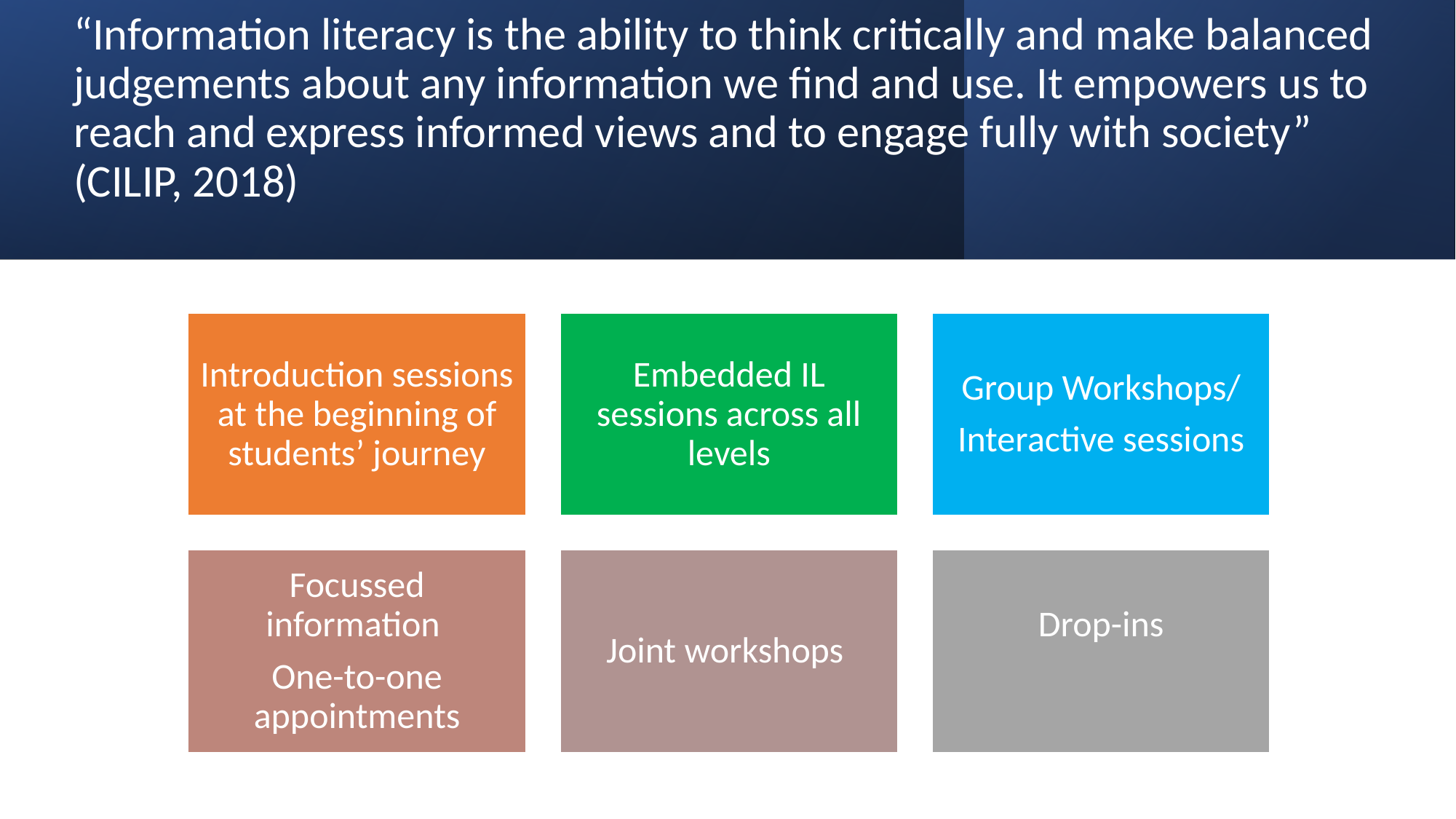

# “Information literacy is the ability to think critically and make balanced judgements about any information we find and use. It empowers us to reach and express informed views and to engage fully with society” (CILIP, 2018)
Introduction sessions at the beginning of students’ journey
Embedded IL sessions across all levels
Group Workshops/
Interactive sessions
Focussed information
One-to-one appointments
Joint workshops
Drop-ins